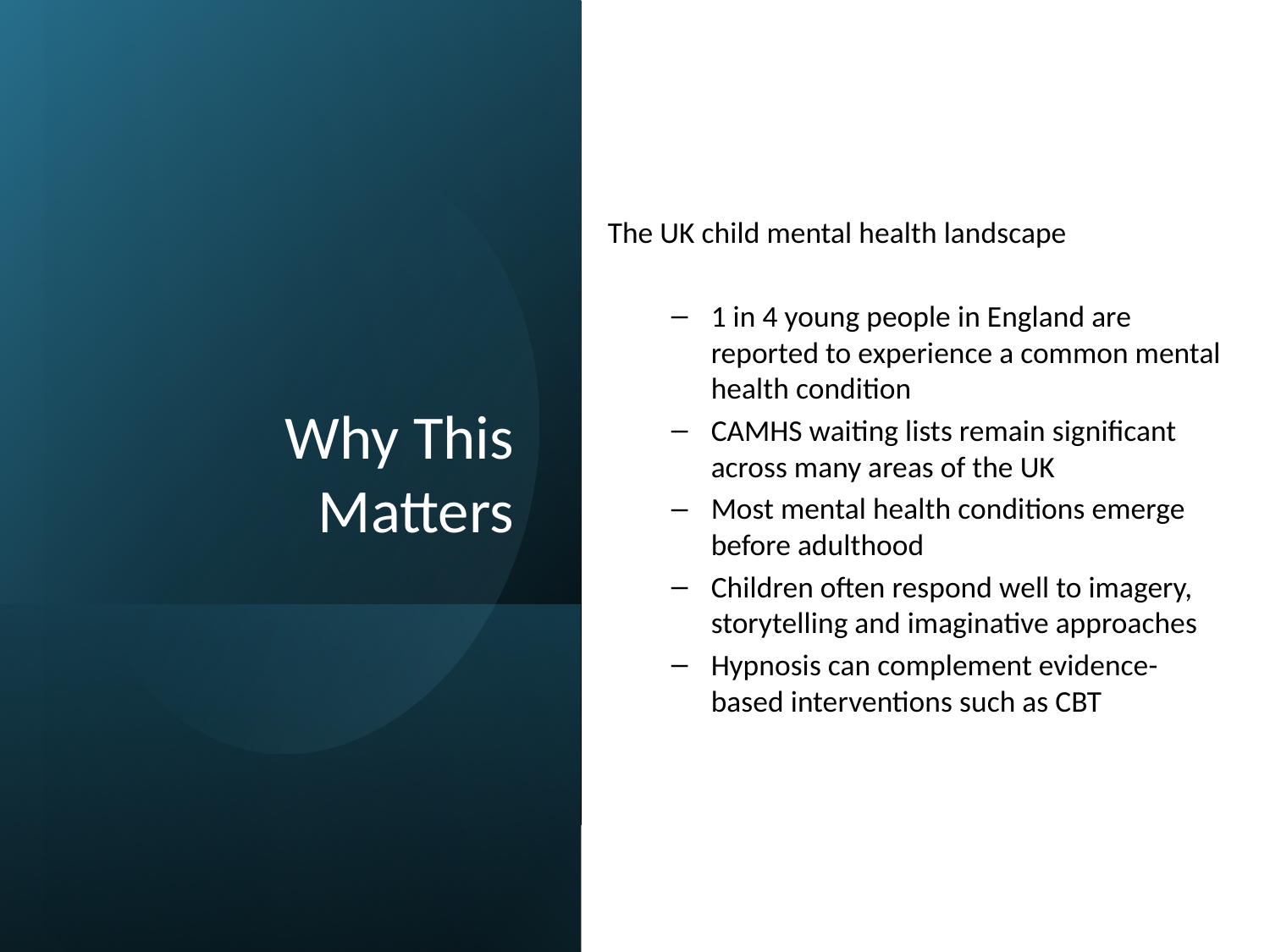

The UK child mental health landscape

1 in 4 young people in England are reported to experience a common mental health condition
CAMHS waiting lists remain significant across many areas of the UK
Most mental health conditions emerge before adulthood
Children often respond well to imagery, storytelling and imaginative approaches
Hypnosis can complement evidence-based interventions such as CBT
# Why This Matters